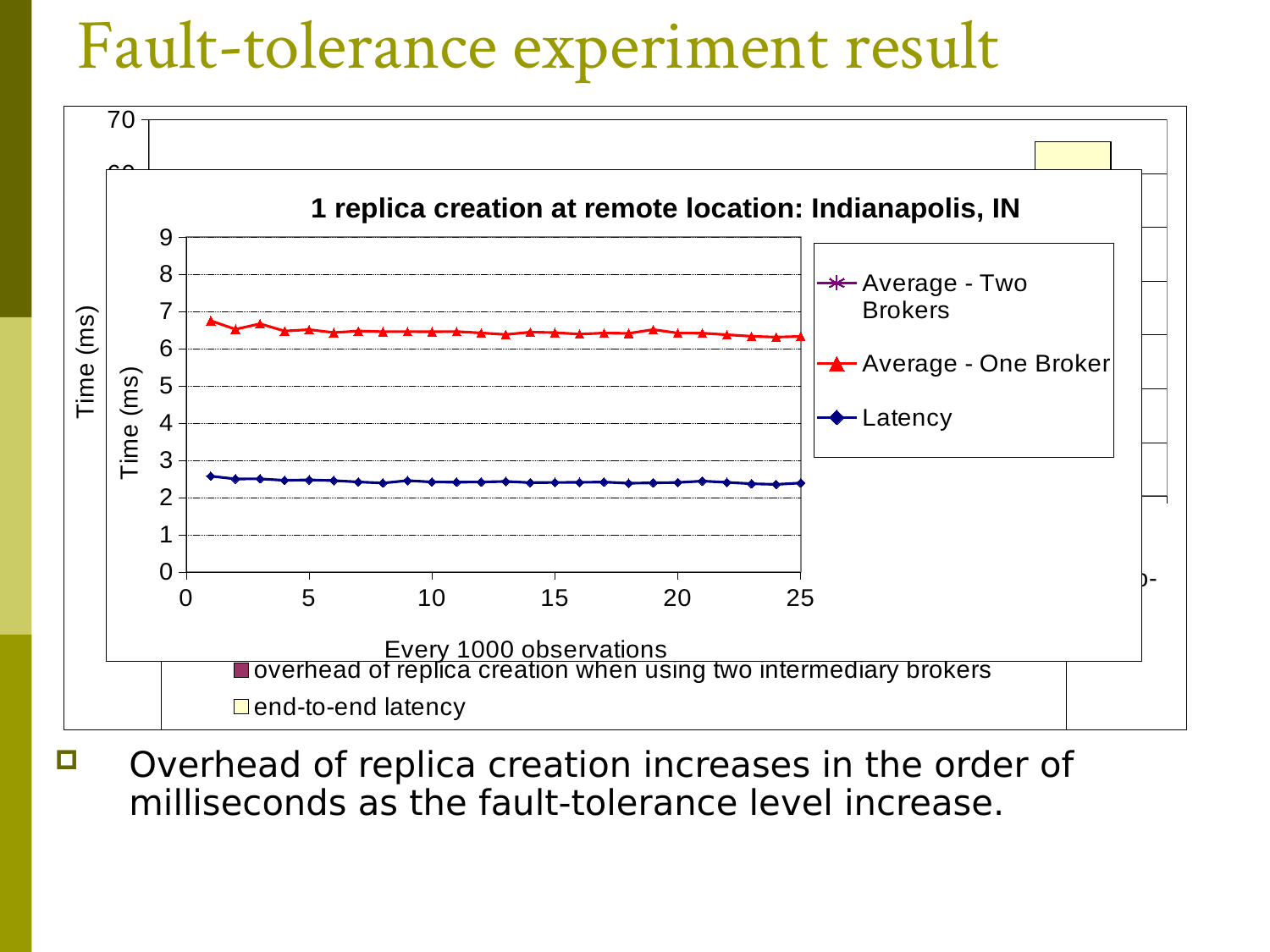

# Fault-tolerance experiment result

### Chart

| Category |  |  |  |
|---|---|---|---|
| 1 replica creation (Indianapolis) | 4.023821953537101 | 5.274984832587521 | 2.427999587148148 |
| 2 replica creation (Indianapolis, IN - Tallahassee, FL) | 4.535562612950312 | 5.673722554432112 | 36.052471421738844 |
| 3 replica creation (Indianapolis-IN, Tallahassee-FL, San Diego-CA) | 5.128822931183848 | 6.238999303260243 | 65.89598538244586 |

### Chart: 1 replica creation at remote location: Indianapolis, IN

| Category |  |  |  |
|---|---|---|---|
Overhead of replica creation is only few milliseconds.
Continuous replica creation operation does not degrade the performance.
Overhead of replica creation increases in the order of milliseconds as the fault-tolerance level increase.
30 of 34